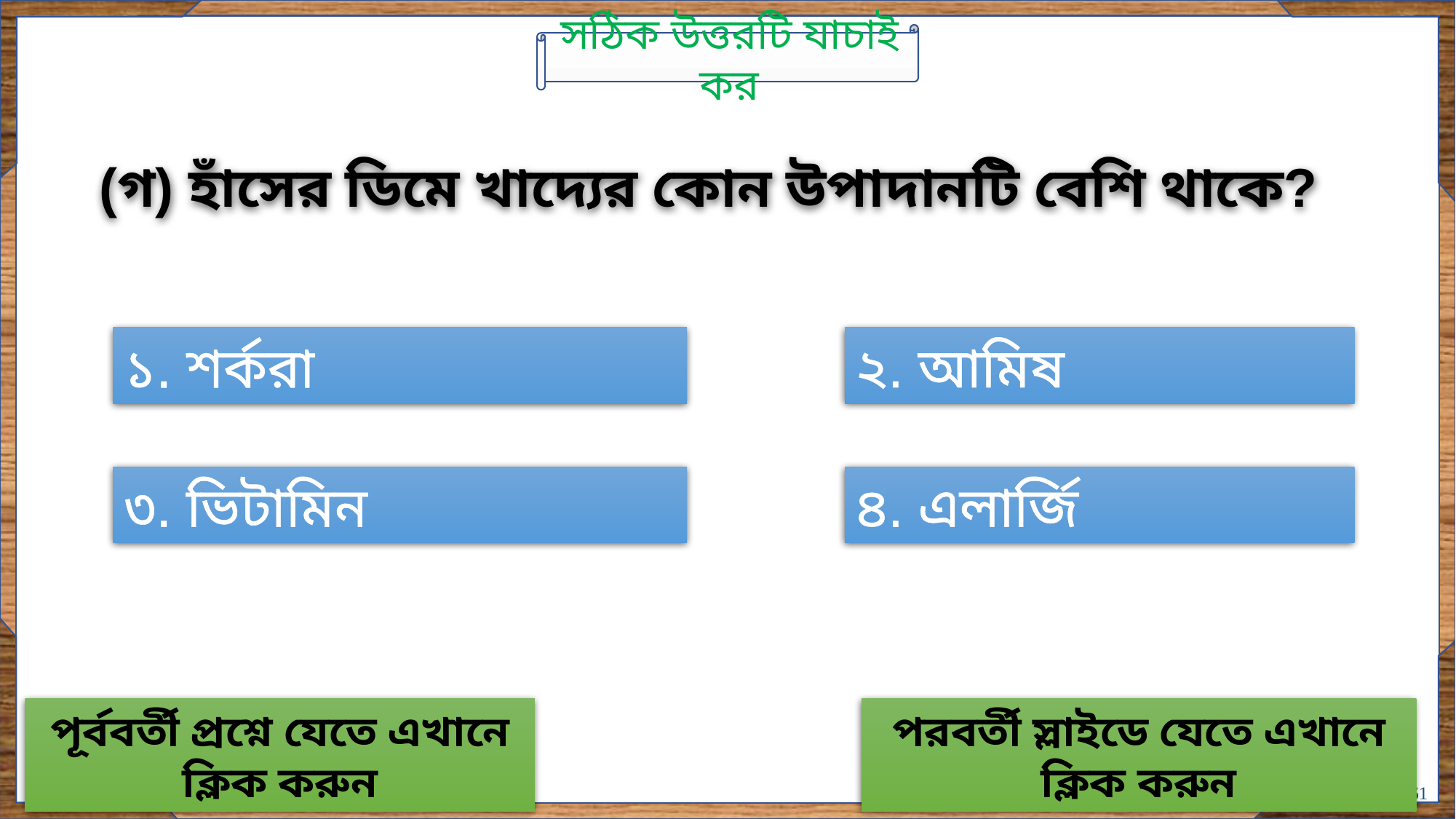

সঠিক উত্তরটি যাচাই কর
(গ) হাঁসের ডিমে খাদ্যের কোন উপাদানটি বেশি থাকে?
২. আমিষ
১. শর্করা
৩. ভিটামিন
৪. এলার্জি
পূর্ববর্তী প্রশ্নে যেতে এখানে ক্লিক করুন
পরবর্তী স্লাইডে যেতে এখানে ক্লিক করুন
13-Oct-17
Sukesh Sutradhar, Nasirnagar,Brahmanbaria. Mob: 01722 269461